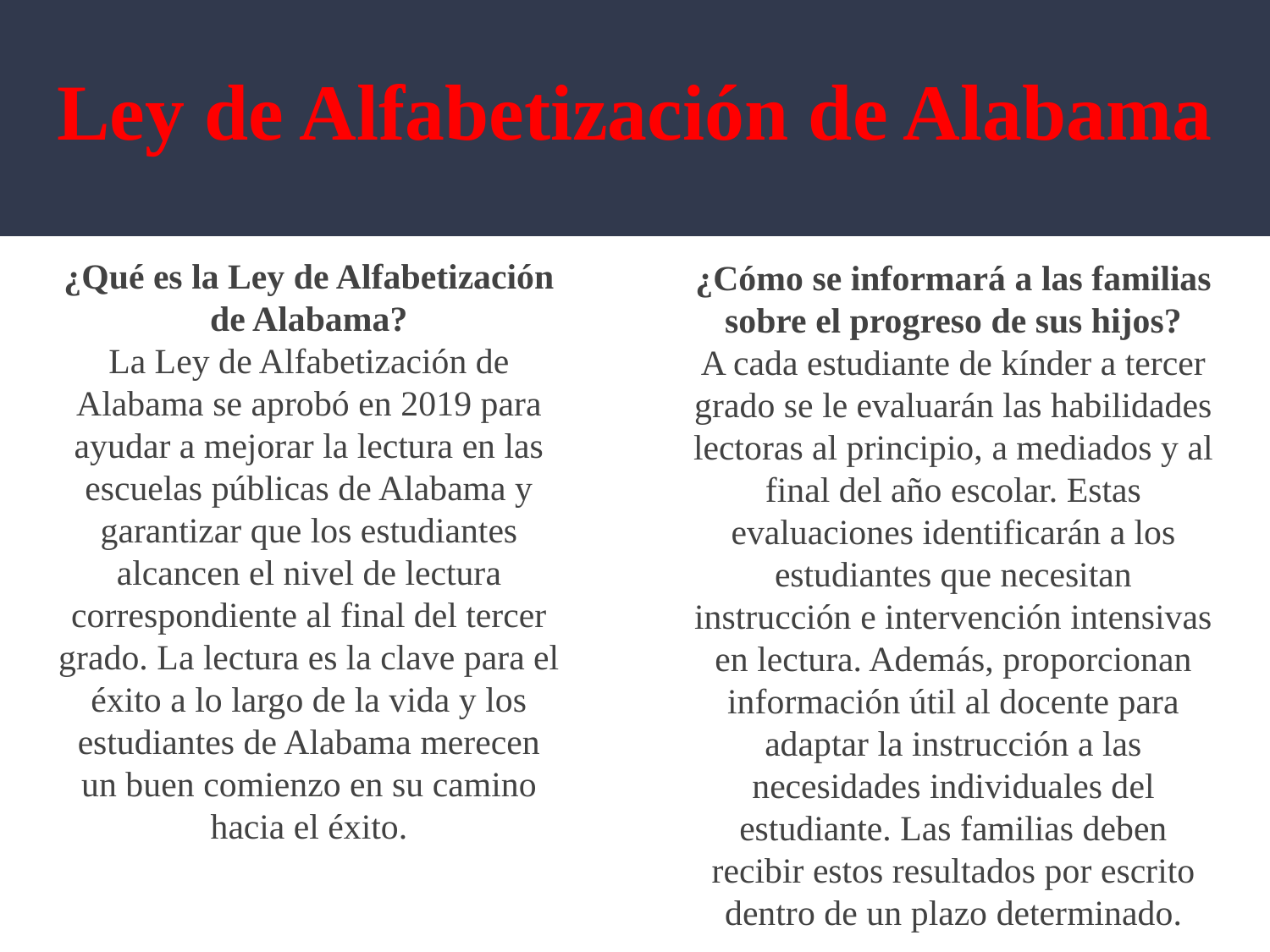

# Ley de Alfabetización de Alabama
¿Cómo se informará a las familias sobre el progreso de sus hijos?
A cada estudiante de kínder a tercer grado se le evaluarán las habilidades lectoras al principio, a mediados y al final del año escolar. Estas evaluaciones identificarán a los estudiantes que necesitan instrucción e intervención intensivas en lectura. Además, proporcionan información útil al docente para adaptar la instrucción a las necesidades individuales del estudiante. Las familias deben recibir estos resultados por escrito dentro de un plazo determinado.

¿Qué es la Ley de Alfabetización de Alabama?
La Ley de Alfabetización de Alabama se aprobó en 2019 para ayudar a mejorar la lectura en las escuelas públicas de Alabama y garantizar que los estudiantes alcancen el nivel de lectura correspondiente al final del tercer grado. La lectura es la clave para el éxito a lo largo de la vida y los estudiantes de Alabama merecen un buen comienzo en su camino hacia el éxito.